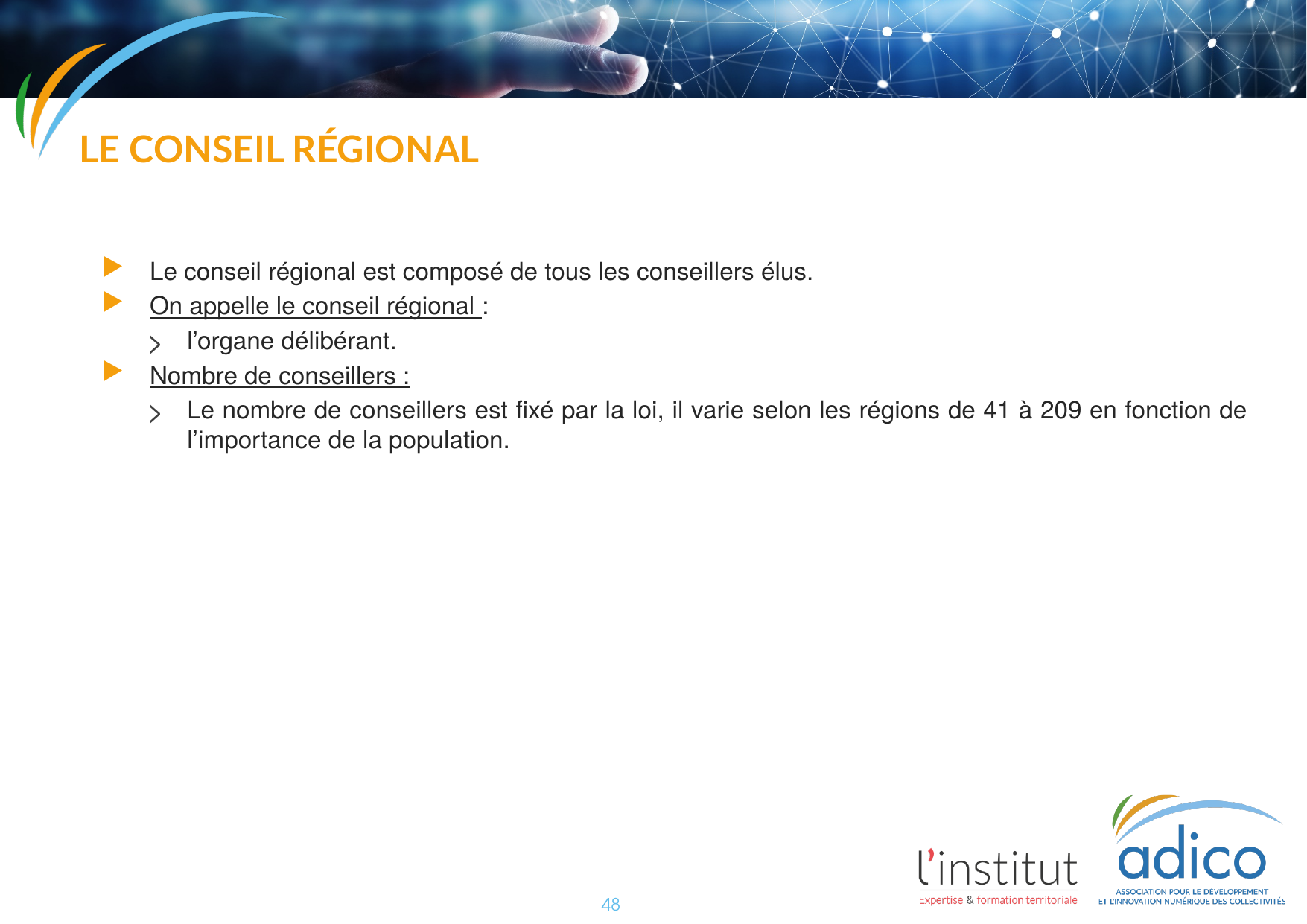

# Le conseil régional
Le conseil régional est composé de tous les conseillers élus.
On appelle le conseil régional :
l’organe délibérant.
Nombre de conseillers :
Le nombre de conseillers est fixé par la loi, il varie selon les régions de 41 à 209 en fonction de l’importance de la population.